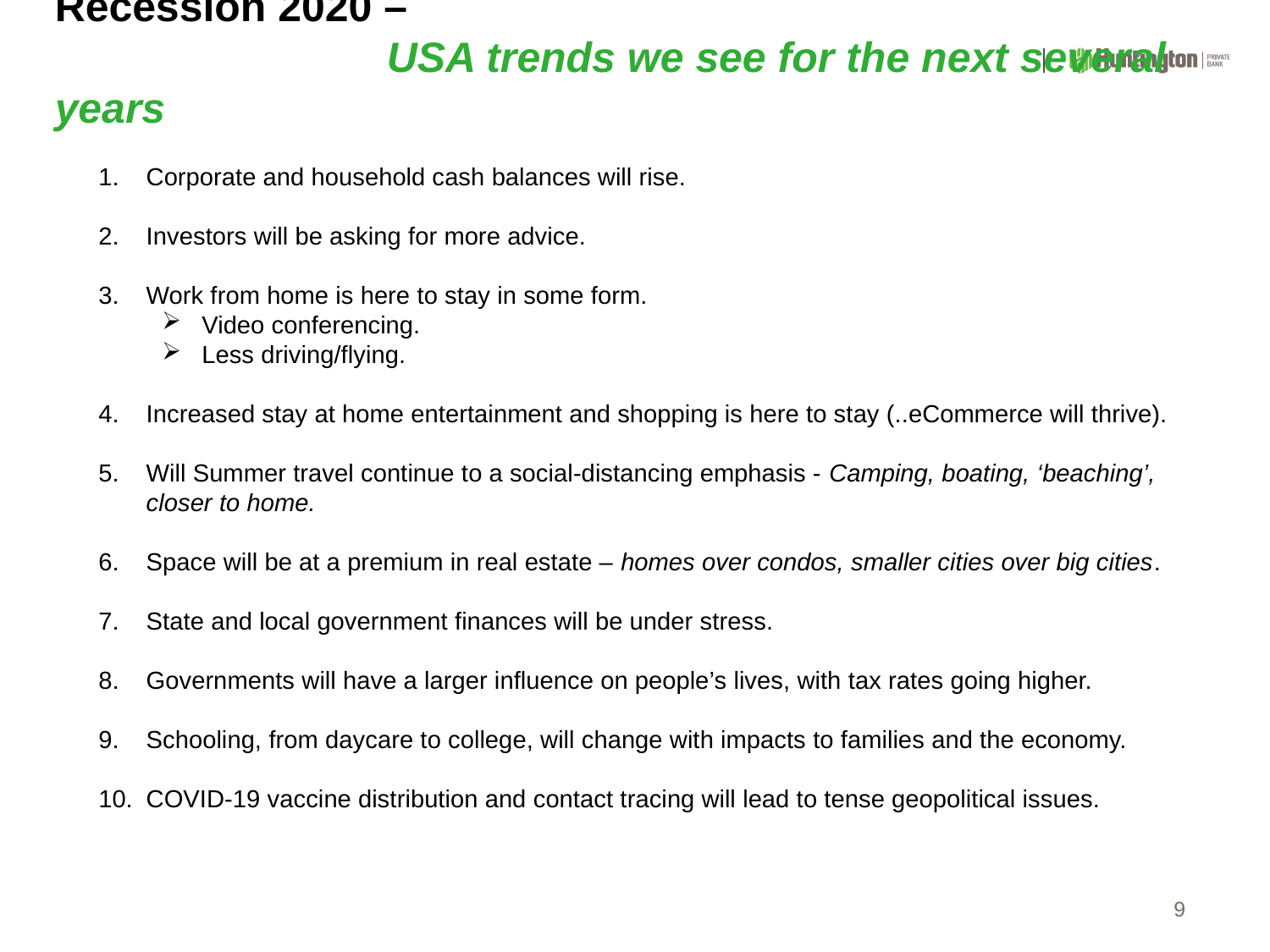

Recession 2020 – 	                      	                                                                USA trends we see for the next several years
Corporate and household cash balances will rise.

Investors will be asking for more advice.

Work from home is here to stay in some form.
Video conferencing.
Less driving/flying.

Increased stay at home entertainment and shopping is here to stay (..eCommerce will thrive).

Will Summer travel continue to a social-distancing emphasis - Camping, boating, ‘beaching’, closer to home.

Space will be at a premium in real estate – homes over condos, smaller cities over big cities.

State and local government finances will be under stress.

Governments will have a larger influence on people’s lives, with tax rates going higher.

Schooling, from daycare to college, will change with impacts to families and the economy.

COVID-19 vaccine distribution and contact tracing will lead to tense geopolitical issues.
9